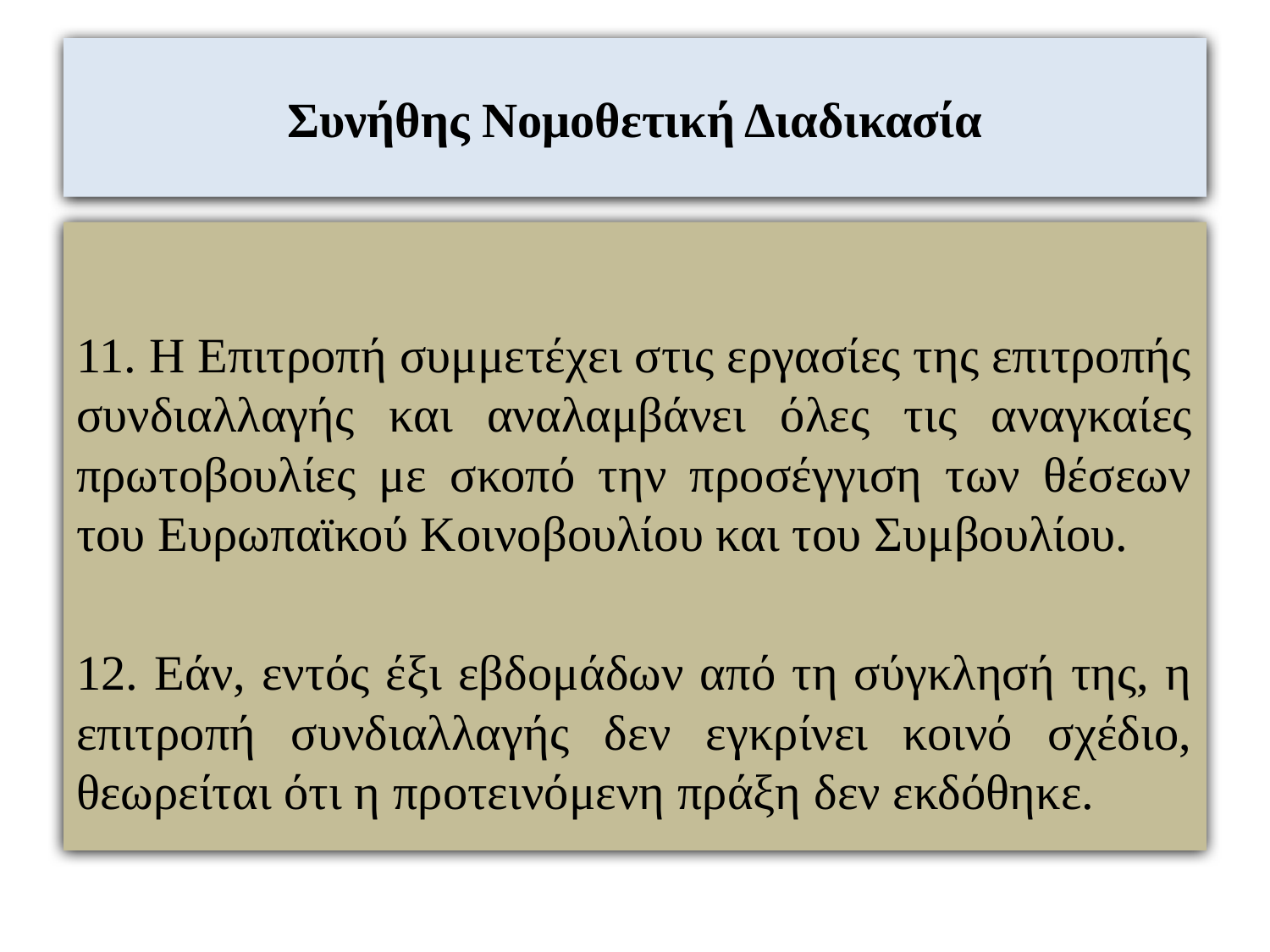

# Συνήθης Νομοθετική Διαδικασία

11. Η Επιτροπή συμμετέχει στις εργασίες της επιτροπής συνδιαλλαγής και αναλαμβάνει όλες τις αναγκαίες πρωτοβουλίες με σκοπό την προσέγγιση των θέσεων του Ευρωπαϊκού Κοινοβουλίου και του Συμβουλίου.

12. Εάν, εντός έξι εβδομάδων από τη σύγκλησή της, η επιτροπή συνδιαλλαγής δεν εγκρίνει κοινό σχέδιο, θεωρείται ότι η προτεινόμενη πράξη δεν εκδόθηκε.